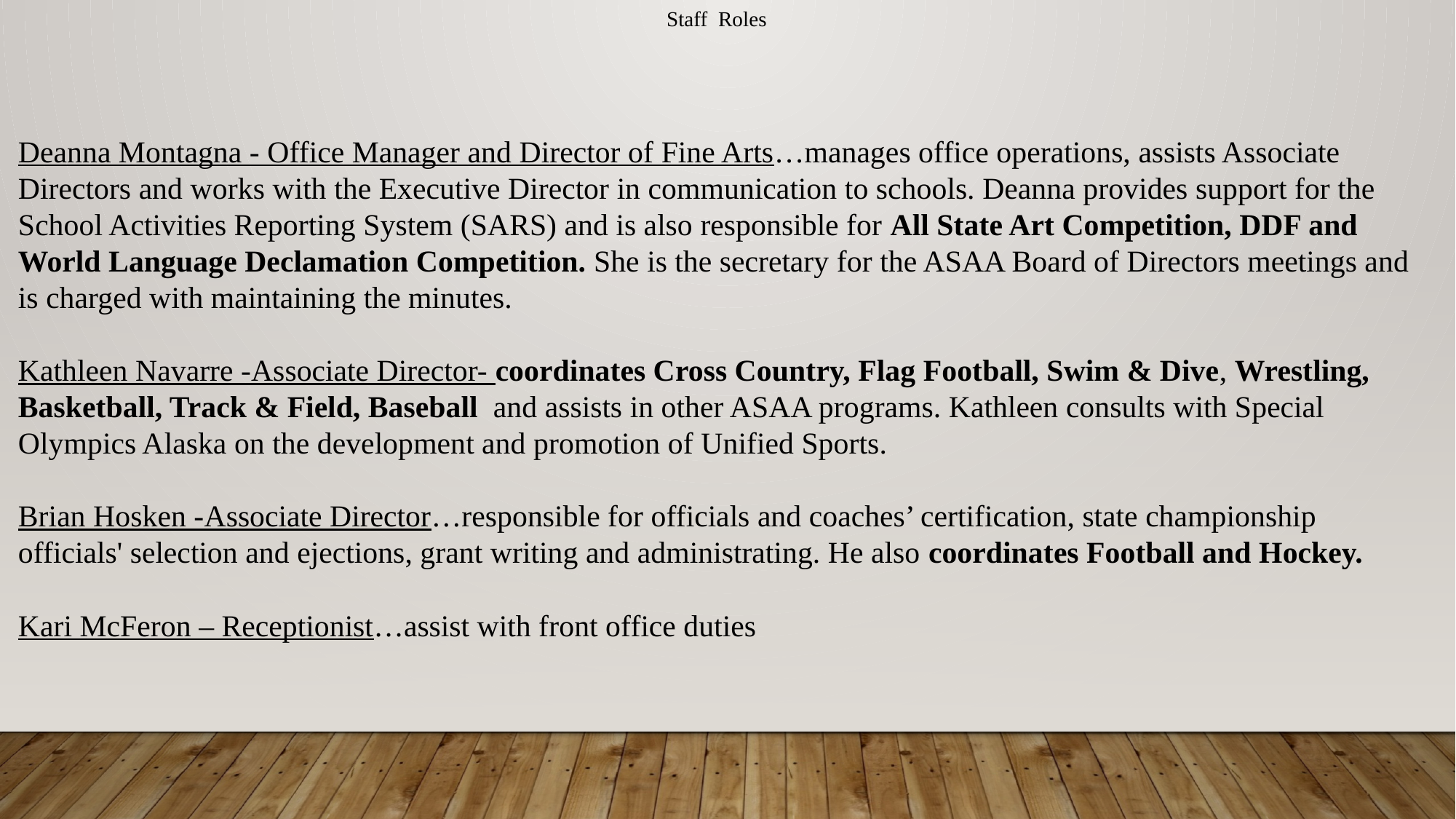

Staff  Roles

Deanna Montagna - Office Manager and Director of Fine Arts…manages office operations, assists Associate Directors and works with the Executive Director in communication to schools. Deanna provides support for the School Activities Reporting System (SARS) and is also responsible for All State Art Competition, DDF and World Language Declamation Competition. She is the secretary for the ASAA Board of Directors meetings and is charged with maintaining the minutes.

Kathleen Navarre -Associate Director- coordinates Cross Country, Flag Football, Swim & Dive, Wrestling, Basketball, Track & Field, Baseball  and assists in other ASAA programs. Kathleen consults with Special Olympics Alaska on the development and promotion of Unified Sports.

Brian Hosken -Associate Director…responsible for officials and coaches’ certification, state championship officials' selection and ejections, grant writing and administrating. He also coordinates Football and Hockey.

Kari McFeron – Receptionist…assist with front office duties